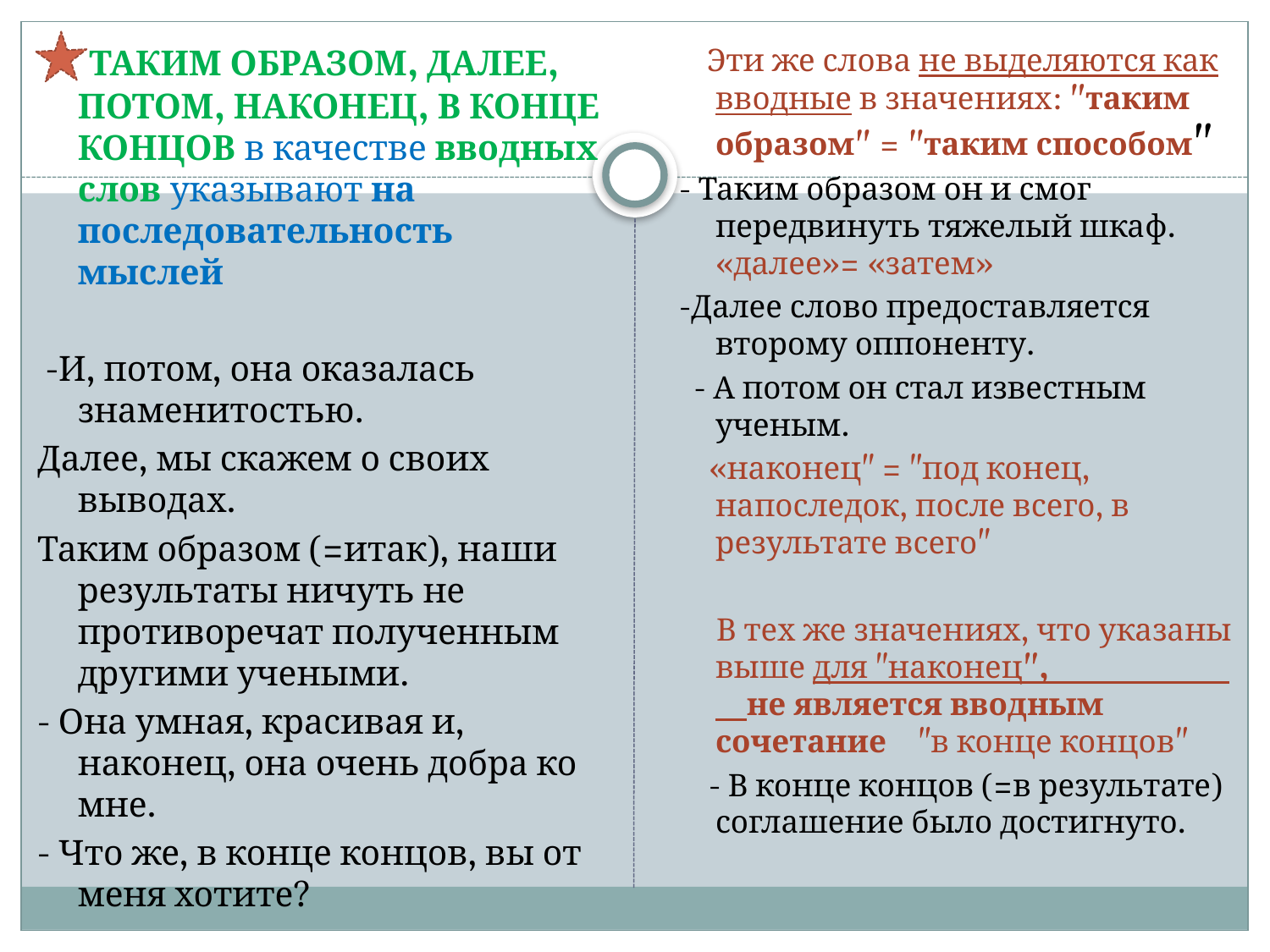

ТАКИМ ОБРАЗОМ, ДАЛЕЕ, ПОТОМ, НАКОНЕЦ, В КОНЦЕ КОНЦОВ в качестве вводных слов указывают на последовательность мыслей

 -И, потом, она оказалась знаменитостью.
Далее, мы скажем о своих выводах.
Таким образом (=итак), наши результаты ничуть не противоречат полученным другими учеными.
- Она умная, красивая и, наконец, она очень добра ко мне.
- Что же, в конце концов, вы от меня хотите?
   Эти же слова не выделяются как вводные в значениях: "таким образом" = "таким способом"
- Таким образом он и смог передвинуть тяжелый шкаф. «далее»= «затем»
-Далее слово предоставляется второму оппоненту.
  - А потом он стал известным ученым.
    «наконец" = "под конец, напоследок, после всего, в результате всего"

     В тех же значениях, что указаны выше для "наконец",                            не является вводным сочетание    "в конце концов"
    - В конце концов (=в результате) соглашение было достигнуто.